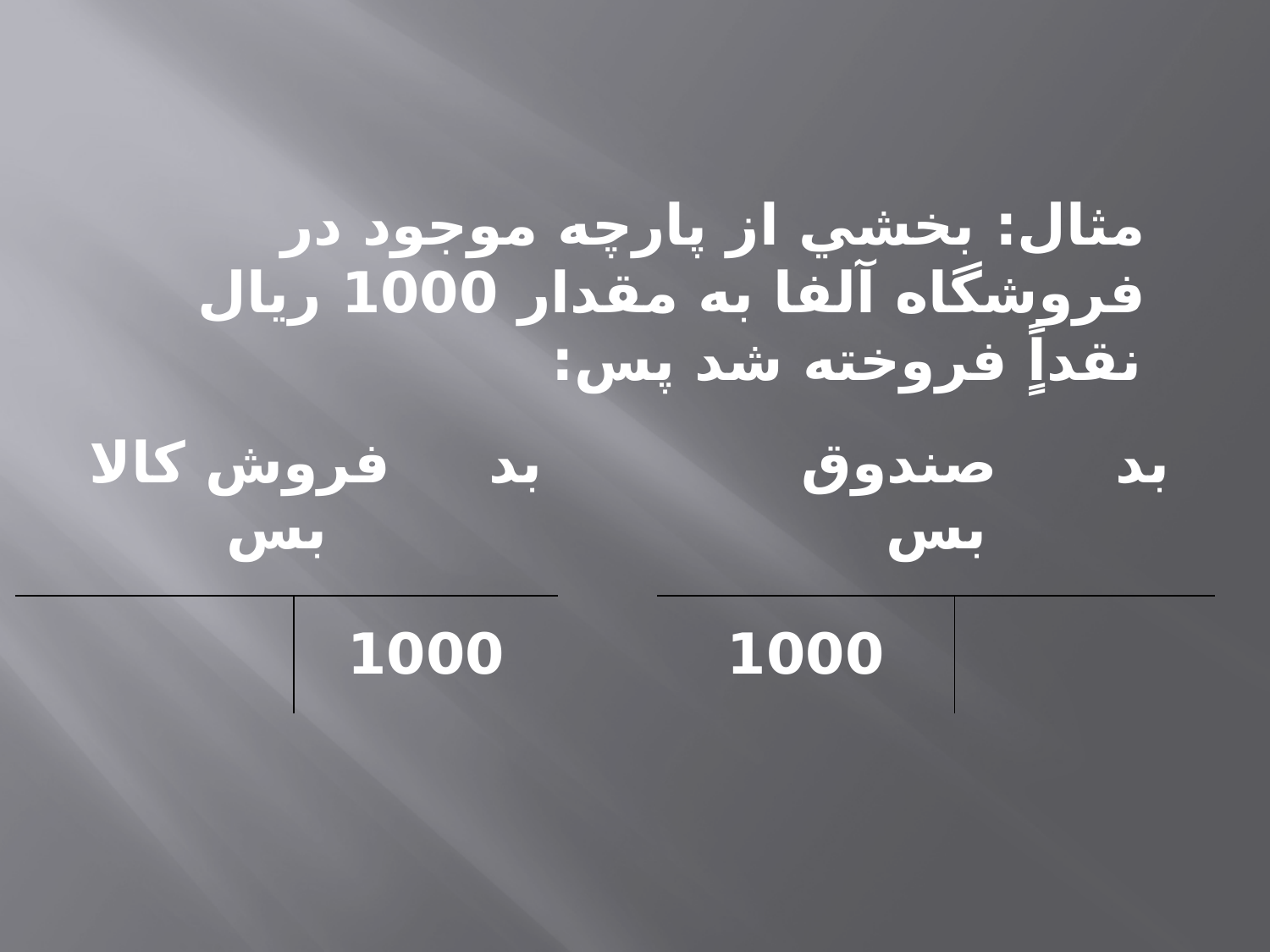

مثال: بخشي از پارچه موجود در فروشگاه آلفا به مقدار 1000 ريال نقداًٍ فروخته شد پس:
| بد فروش كالا بس |  |  | بد صندوق بس |  |
| --- | --- | --- | --- | --- |
|  | 1000 |  | 1000 |  |